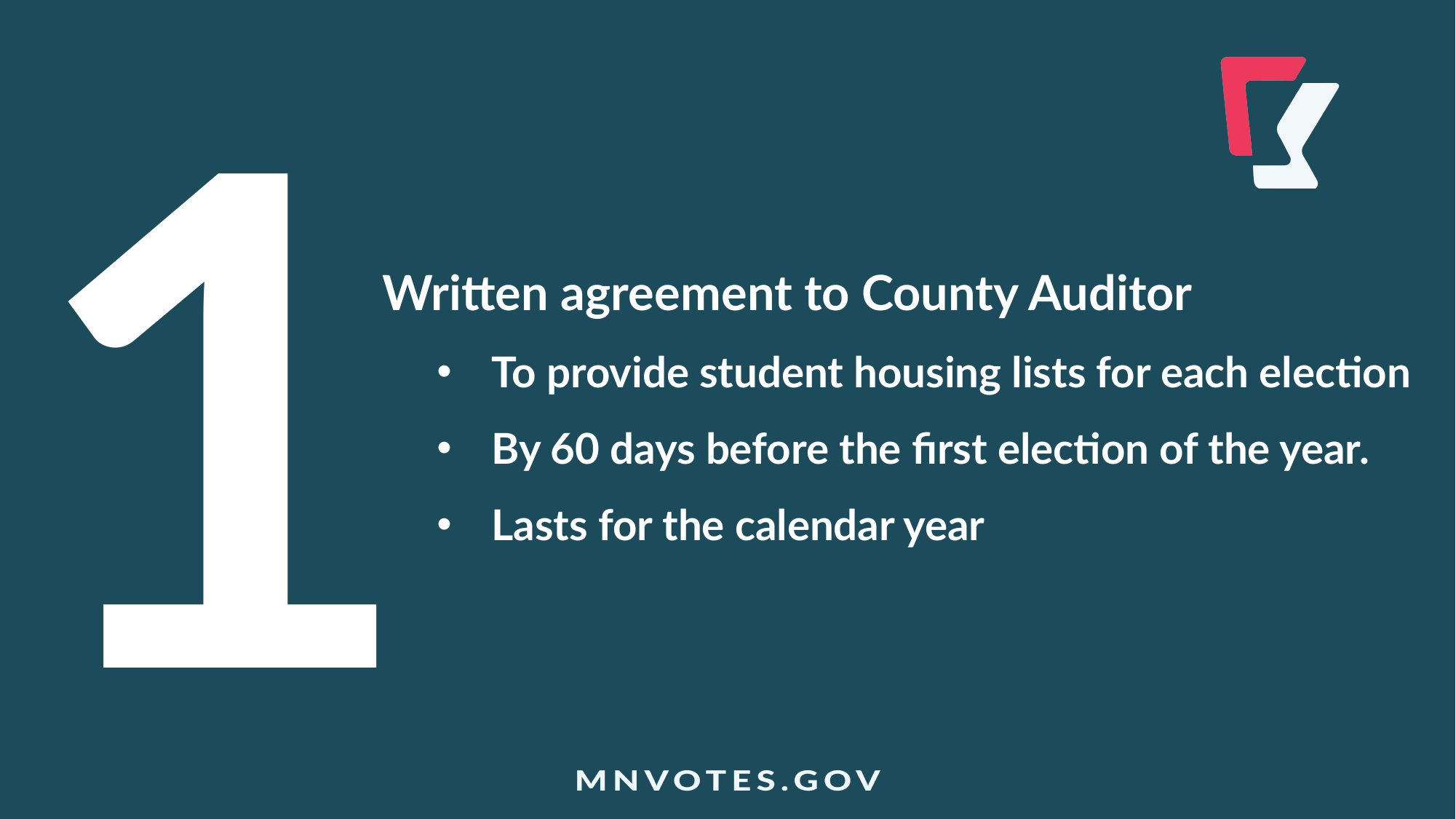

1 2 3 4 5 6 7 8
Written agreement to County Auditor
To provide student housing lists for each election
By 60 days before the first election of the year.
Lasts for the calendar year